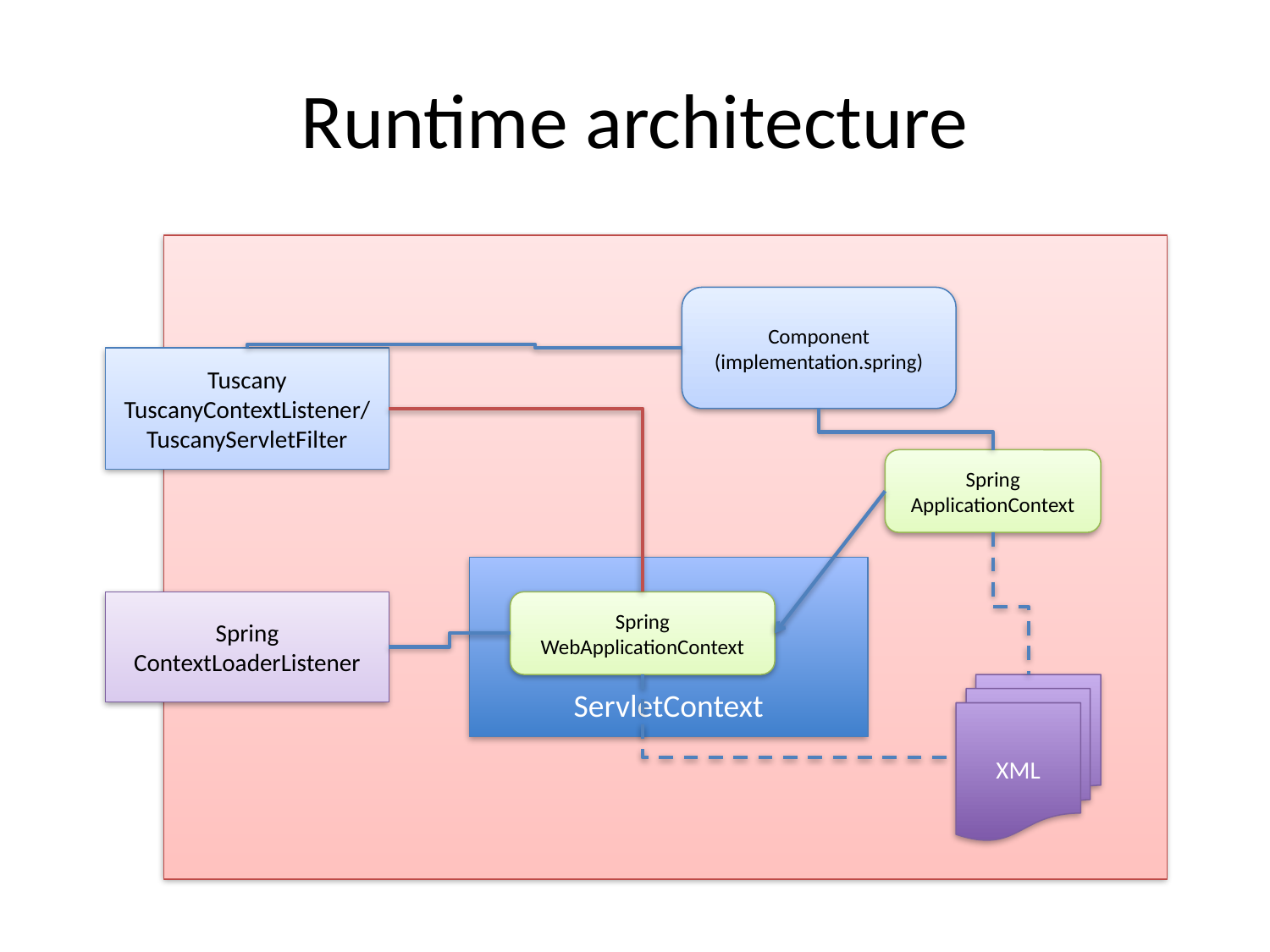

# Runtime architecture

Component
(implementation.spring)
Tuscany
TuscanyContextListener/TuscanyServletFilter
Spring
ApplicationContext

ServletContext

Spring
ContextLoaderListener
Spring
WebApplicationContext
XML